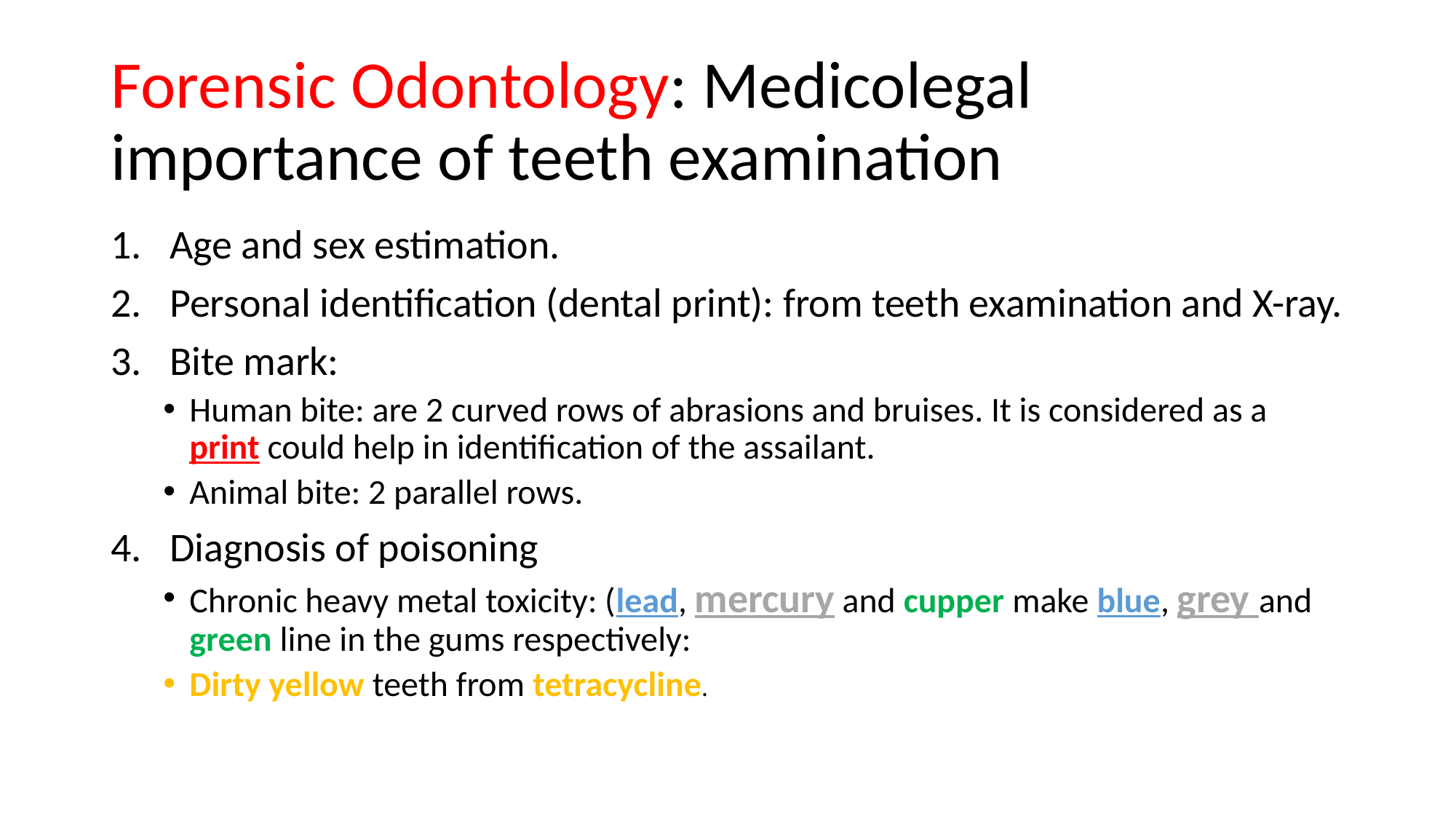

# Forensic Odontology: Medicolegal importance of teeth examination
Age and sex estimation.
Personal identification (dental print): from teeth examination and X-ray.
Bite mark:
Human bite: are 2 curved rows of abrasions and bruises. It is considered as a print could help in identification of the assailant.
Animal bite: 2 parallel rows.
Diagnosis of poisoning
Chronic heavy metal toxicity: (lead, mercury and cupper make blue, grey and green line in the gums respectively:
Dirty yellow teeth from tetracycline.